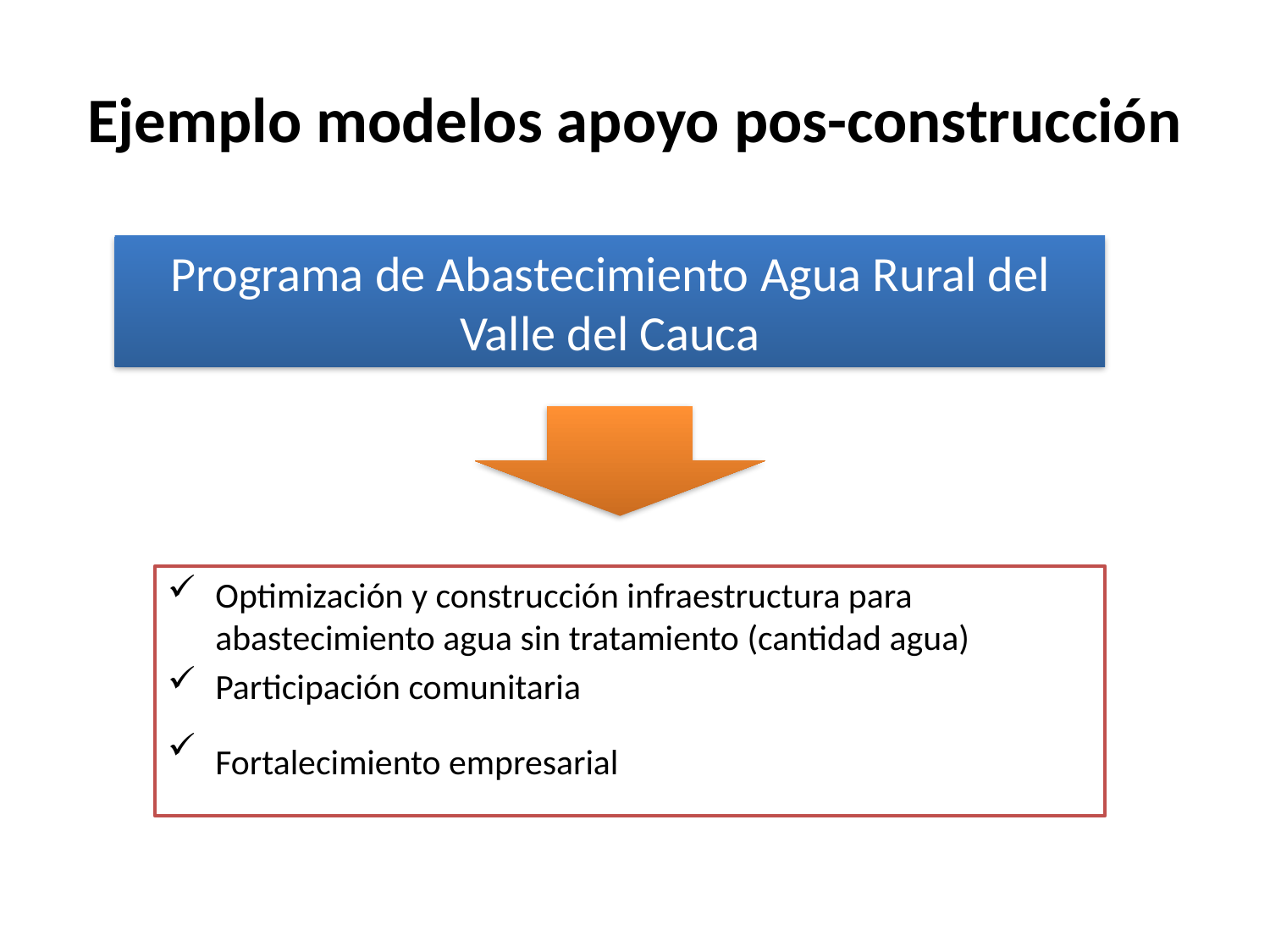

# Ejemplo modelos apoyo pos-construcción
Programa de Abastecimiento Agua Rural del Valle del Cauca

Optimización y construcción infraestructura para abastecimiento agua sin tratamiento (cantidad agua)
Participación comunitaria
Fortalecimiento empresarial